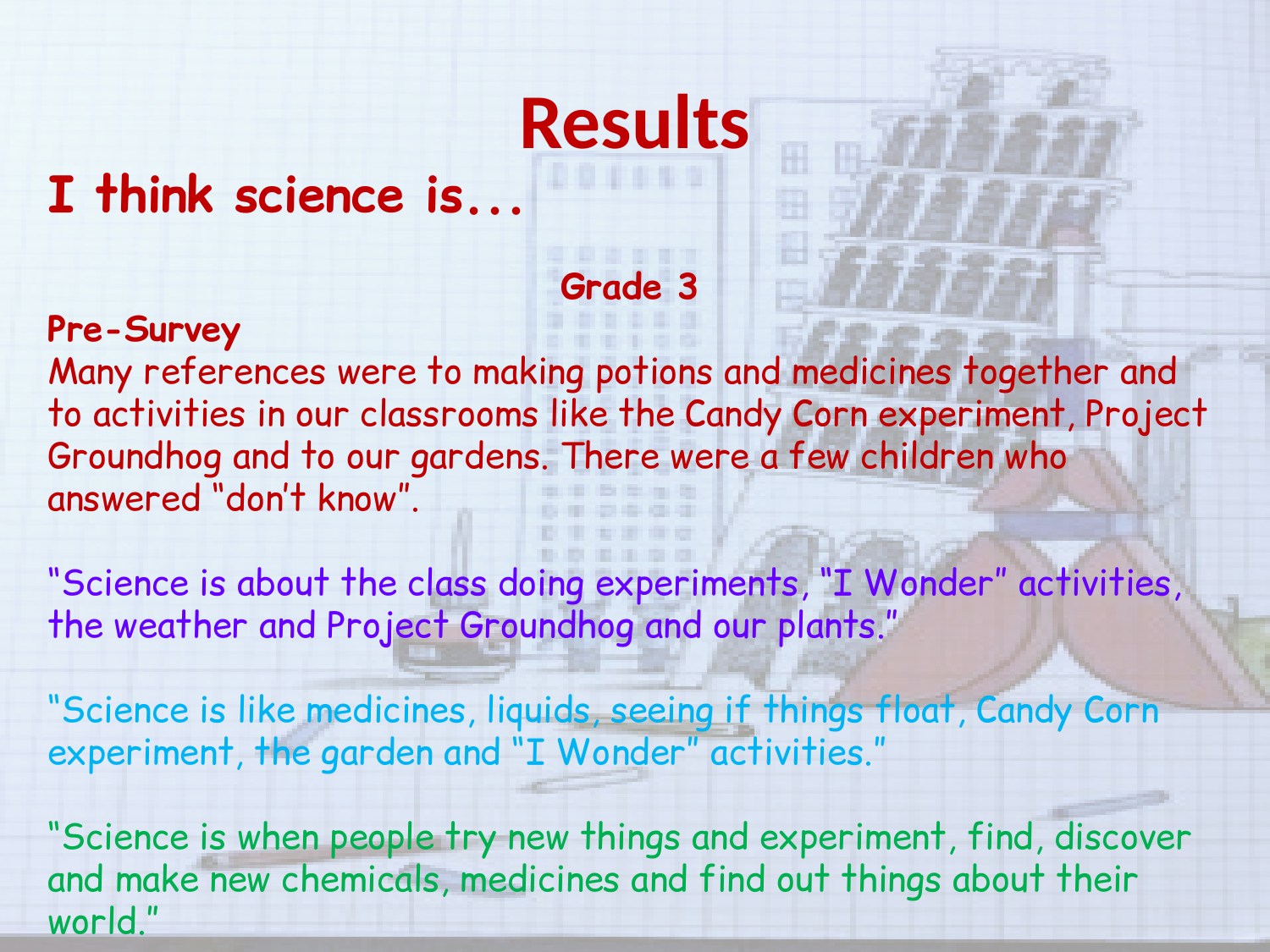

# Results
I think science is...

Grade 3
Pre-Survey
Many references were to making potions and medicines together and to activities in our classrooms like the Candy Corn experiment, Project Groundhog and to our gardens. There were a few children who answered “don’t know”.

“Science is about the class doing experiments, “I Wonder” activities, the weather and Project Groundhog and our plants.”

“Science is like medicines, liquids, seeing if things float, Candy Corn experiment, the garden and “I Wonder” activities.”

“Science is when people try new things and experiment, find, discover and make new chemicals, medicines and find out things about their world.”